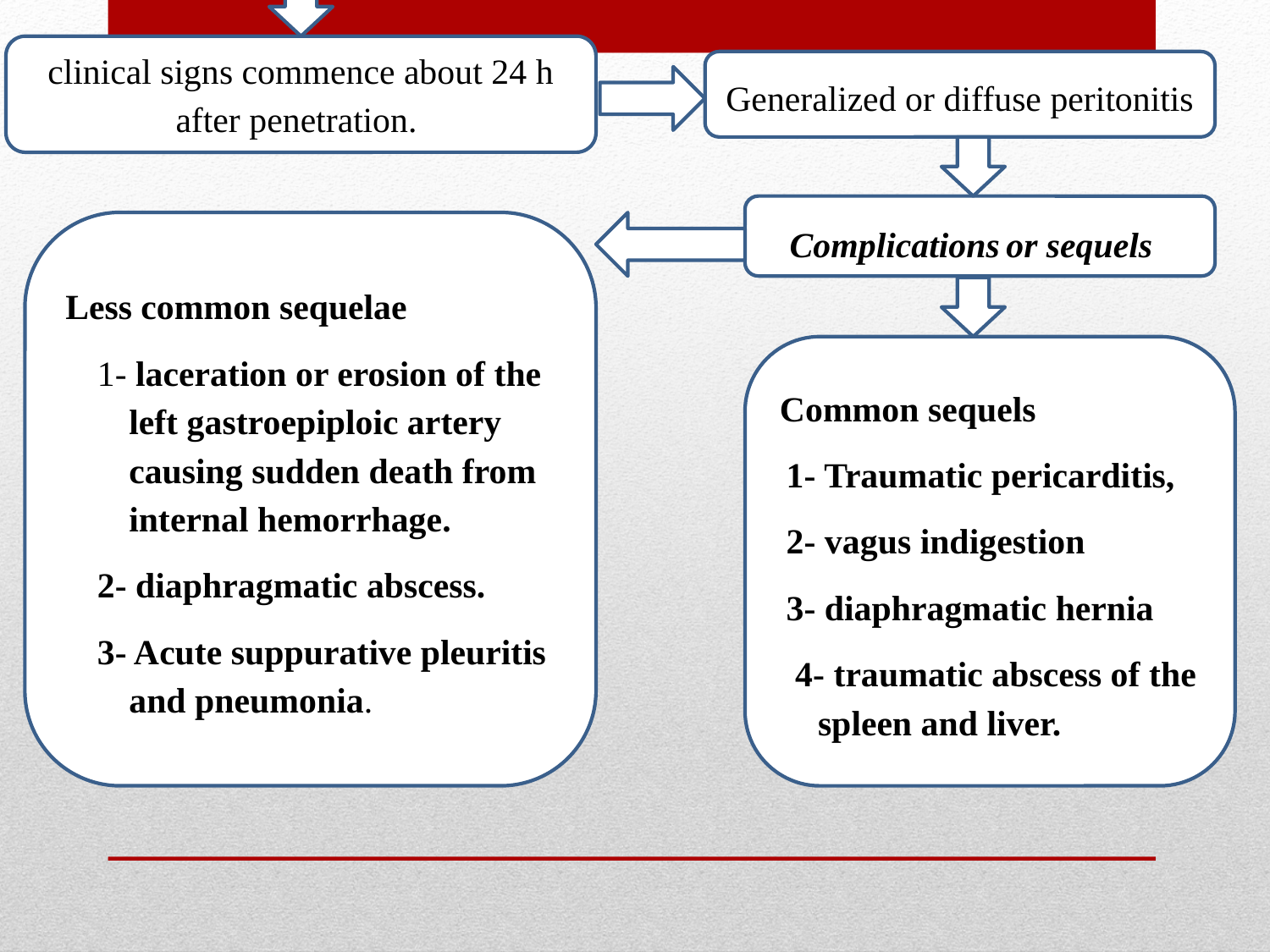

clinical signs commence about 24 h after penetration.

Generalized or diffuse peritonitis

Complications or sequels

Less common sequelae
1- laceration or erosion of the left gastroepiploic artery causing sudden death from internal hemorrhage.
2- diaphragmatic abscess.
3- Acute suppurative pleuritis and pneumonia.

Common sequels
1- Traumatic pericarditis,
2- vagus indigestion
3- diaphragmatic hernia
 4- traumatic abscess of the spleen and liver.